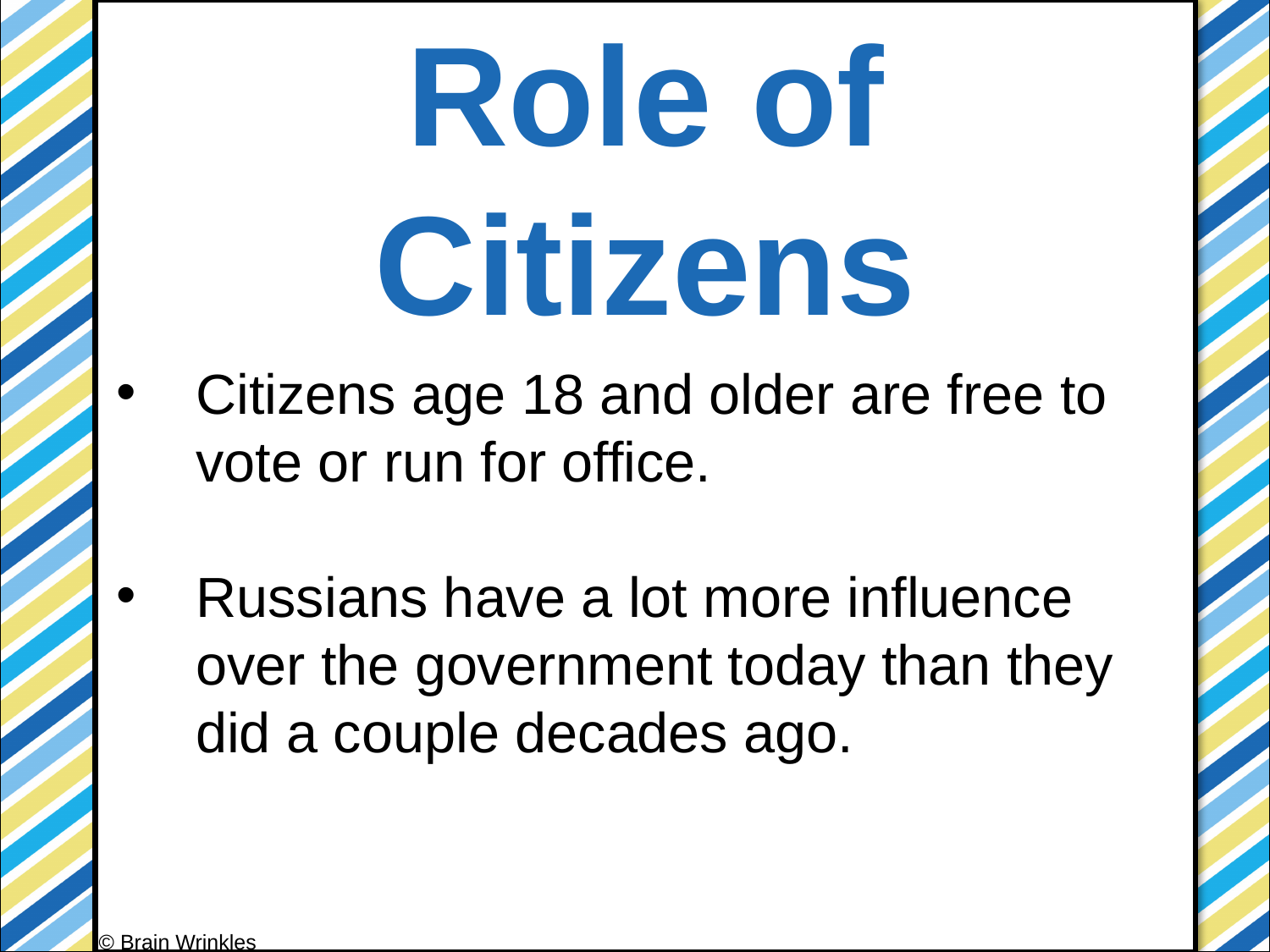

Role of
Citizens

#
Citizens age 18 and older are free to vote or run for office.

Russians have a lot more influence over the government today than they did a couple decades ago.

© Brain Wrinkles